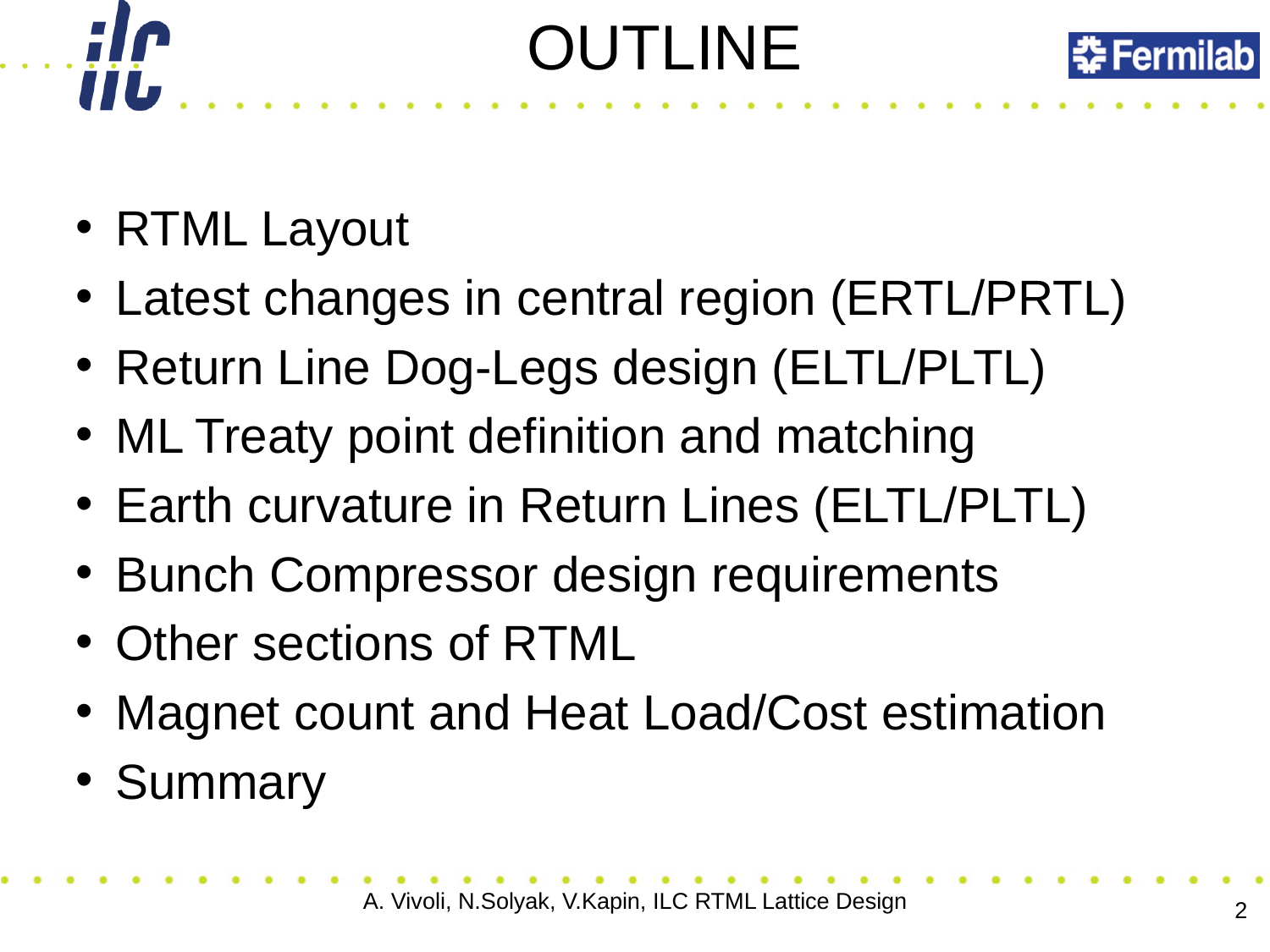

OUTLINE
RTML Layout
Latest changes in central region (ERTL/PRTL)
Return Line Dog-Legs design (ELTL/PLTL)
ML Treaty point definition and matching
Earth curvature in Return Lines (ELTL/PLTL)
Bunch Compressor design requirements
Other sections of RTML
Magnet count and Heat Load/Cost estimation
Summary

A. Vivoli, N.Solyak, V.Kapin, ILC RTML Lattice Design
2